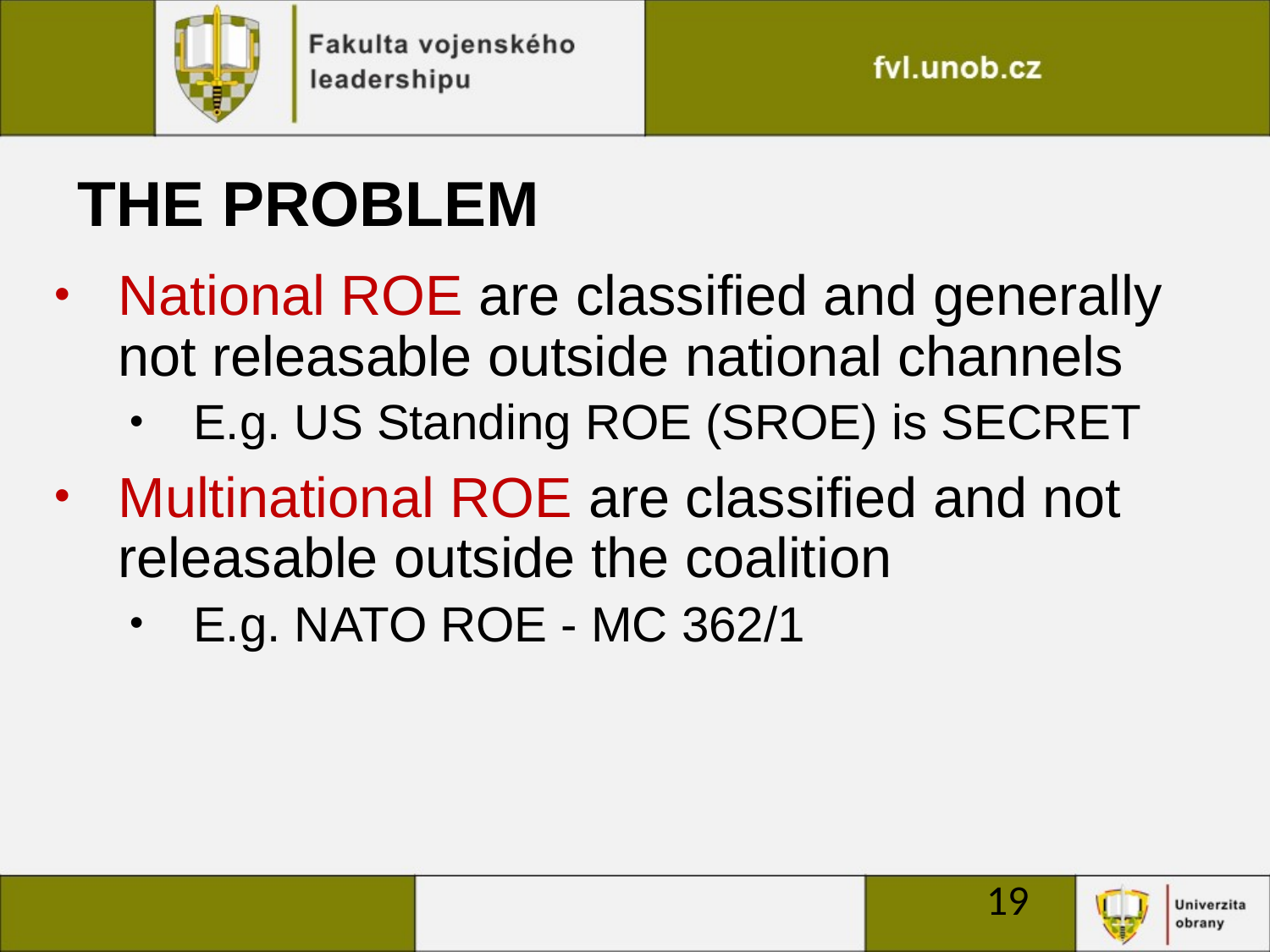

# THE PROBLEM
National ROE are classified and generally not releasable outside national channels
E.g. US Standing ROE (SROE) is SECRET
Multinational ROE are classified and not releasable outside the coalition
E.g. NATO ROE - MC 362/1
19